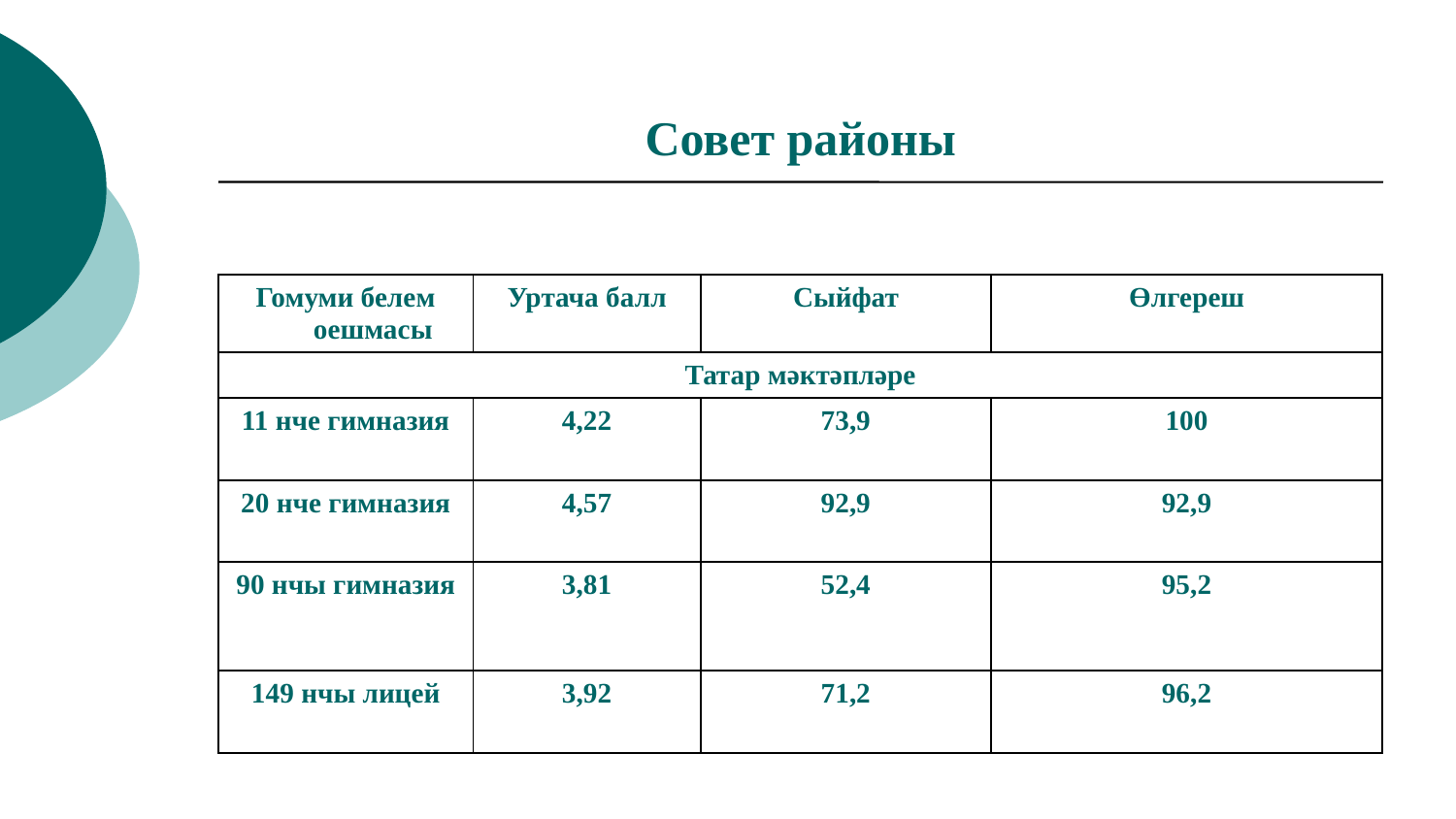

# Совет районы
|  |  |  |  |
| --- | --- | --- | --- |
| Гомуми белем оешмасы | Уртача балл | Сыйфат | Өлгереш |
| Татар мәктәпләре |  |  |  |
| 11 нче гимназия | 4,22 | 73,9 | 100 |
| 20 нче гимназия | 4,57 | 92,9 | 92,9 |
| 90 нчы гимназия | 3,81 | 52,4 | 95,2 |
| 149 нчы лицей | 3,92 | 71,2 | 96,2 |